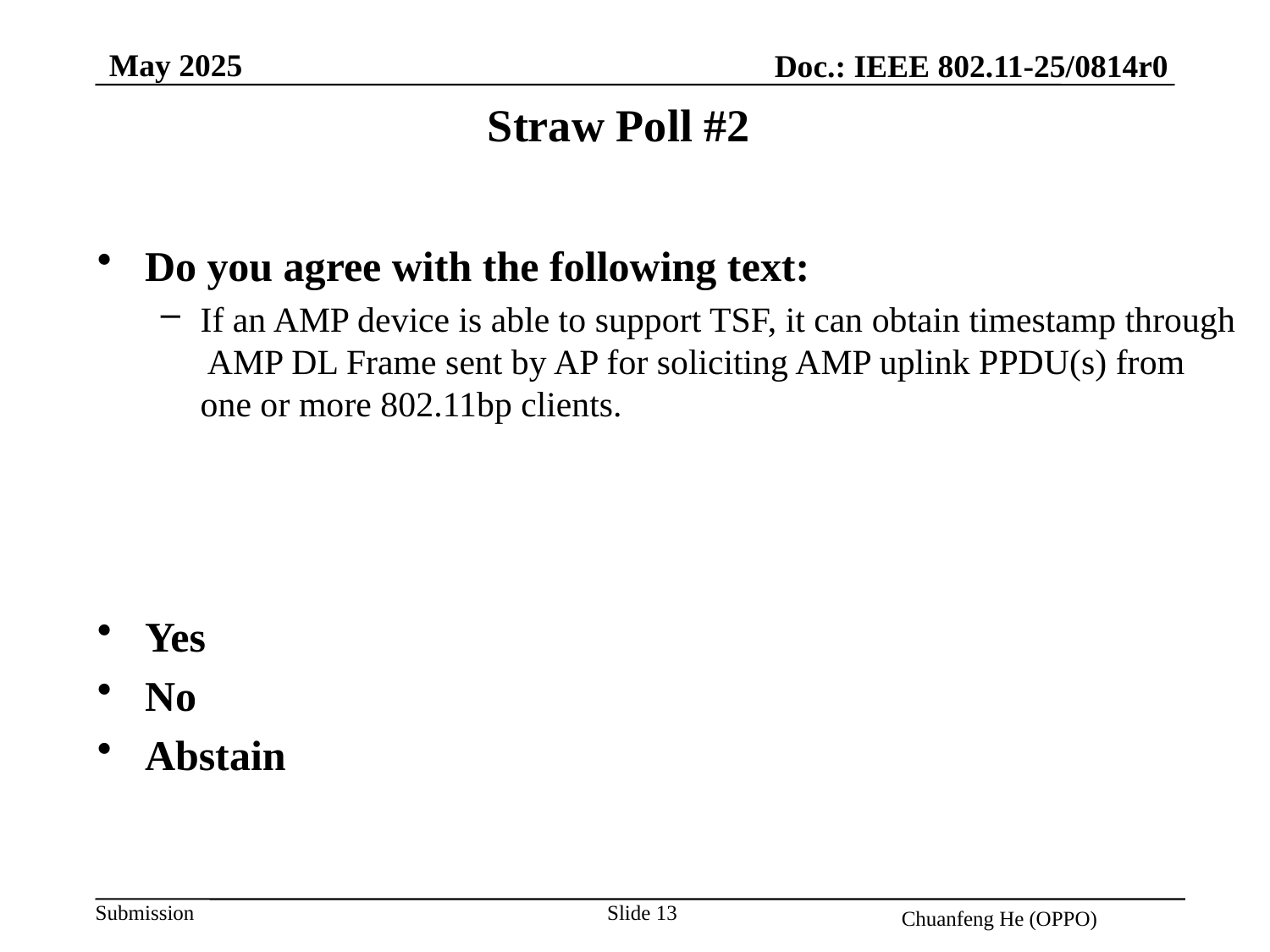

May 2025
Doc.: IEEE 802.11-25/0814r0
Straw Poll #2
Do you agree with the following text:
If an AMP device is able to support TSF, it can obtain timestamp through  AMP DL Frame sent by AP for soliciting AMP uplink PPDU(s) from one or more 802.11bp clients.

Yes
No
Abstain
Slide 13
Chuanfeng He (OPPO)